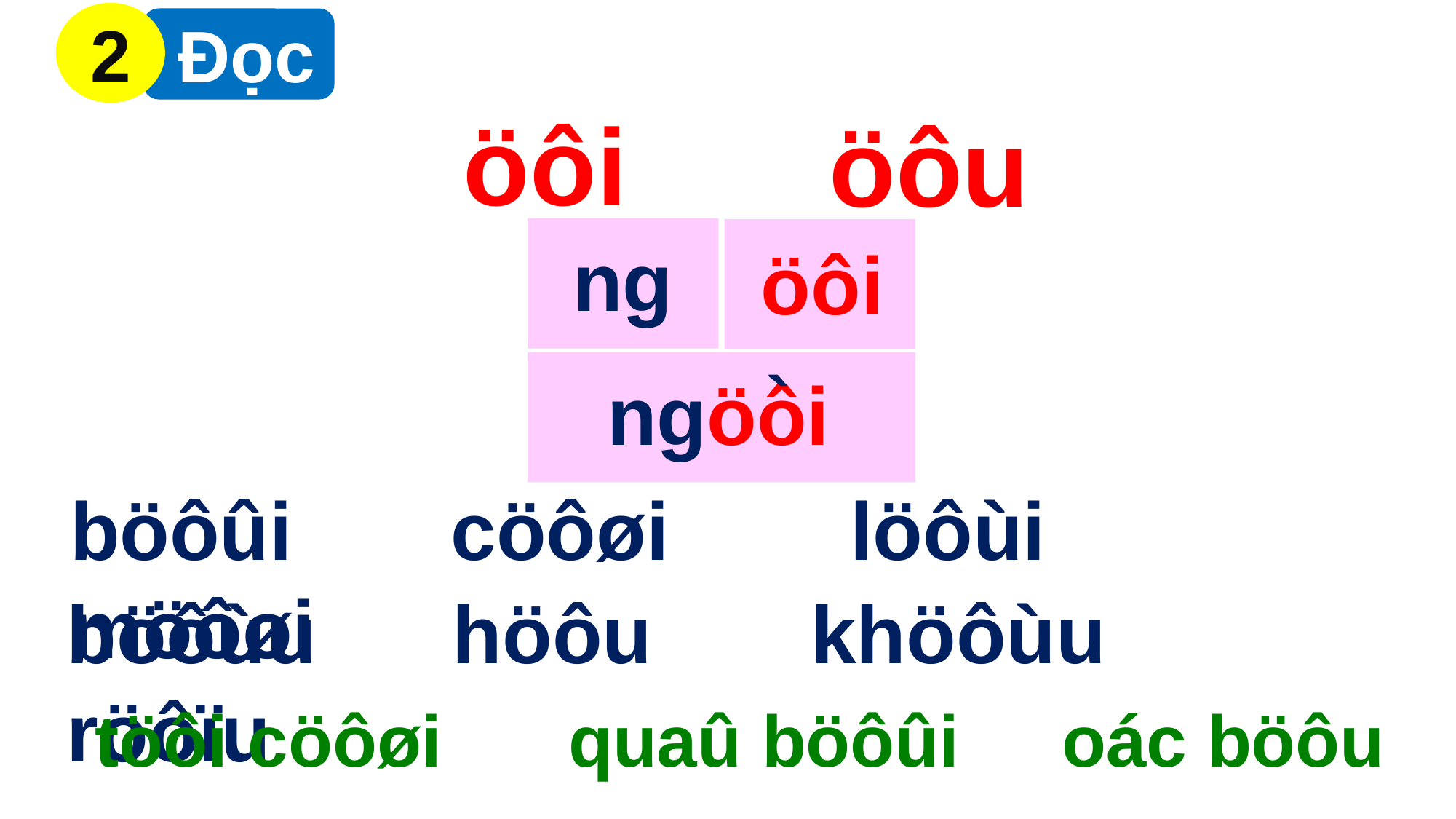

2
 Đọc
öôi
öôu

ng
öôi
`
ngöôi
böôûi       cöôøi        löôùi          möôøi
böôùu      höôu       khöôùu      röôïu
töôi cöôøi
quaû böôûi
oác böôu